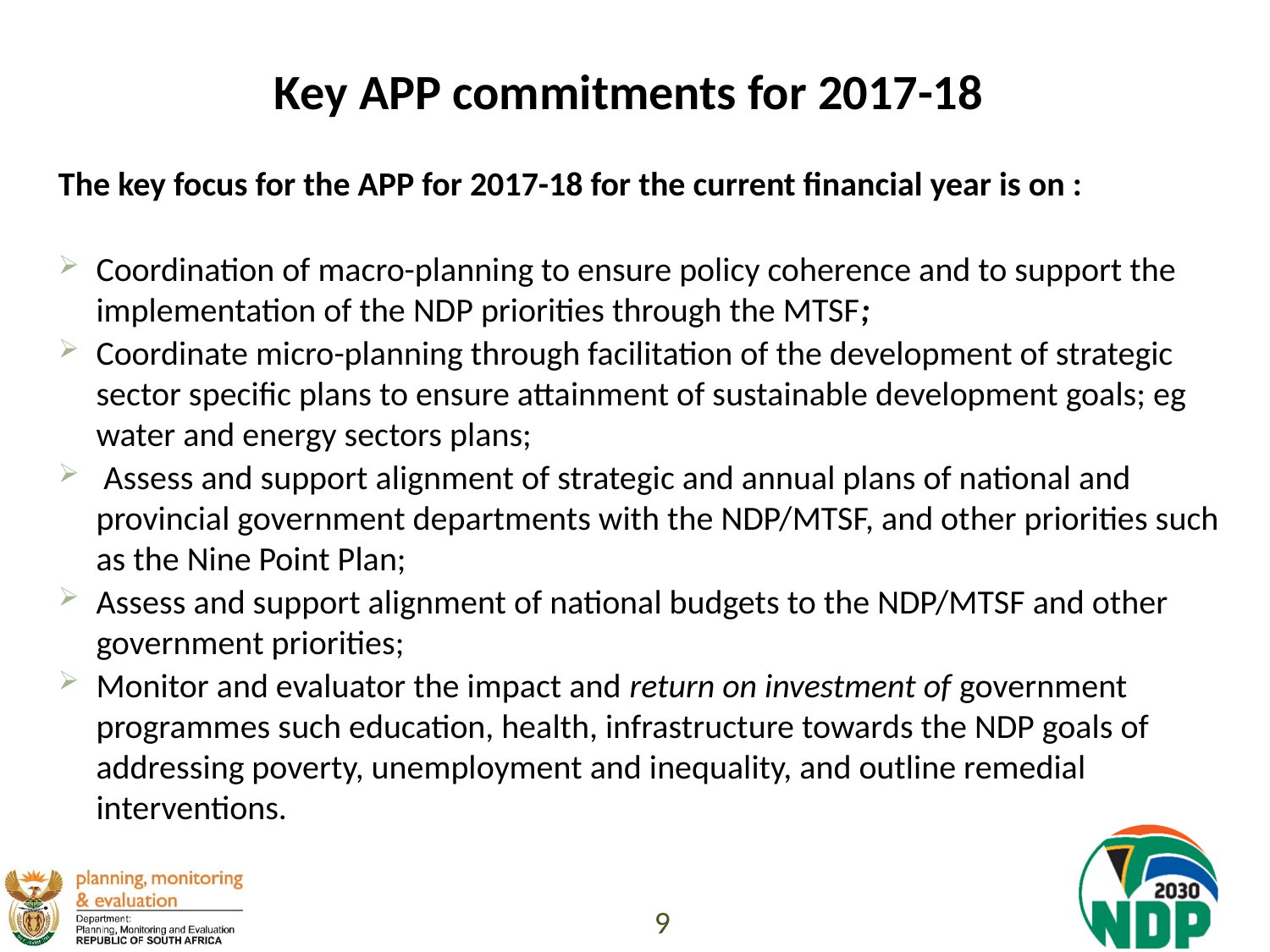

# Key APP commitments for 2017-18
The key focus for the APP for 2017-18 for the current financial year is on :

Coordination of macro-planning to ensure policy coherence and to support the implementation of the NDP priorities through the MTSF;
Coordinate micro-planning through facilitation of the development of strategic sector specific plans to ensure attainment of sustainable development goals; eg water and energy sectors plans;
 Assess and support alignment of strategic and annual plans of national and provincial government departments with the NDP/MTSF, and other priorities such as the Nine Point Plan;
Assess and support alignment of national budgets to the NDP/MTSF and other government priorities;
Monitor and evaluator the impact and return on investment of government programmes such education, health, infrastructure towards the NDP goals of addressing poverty, unemployment and inequality, and outline remedial interventions.

9